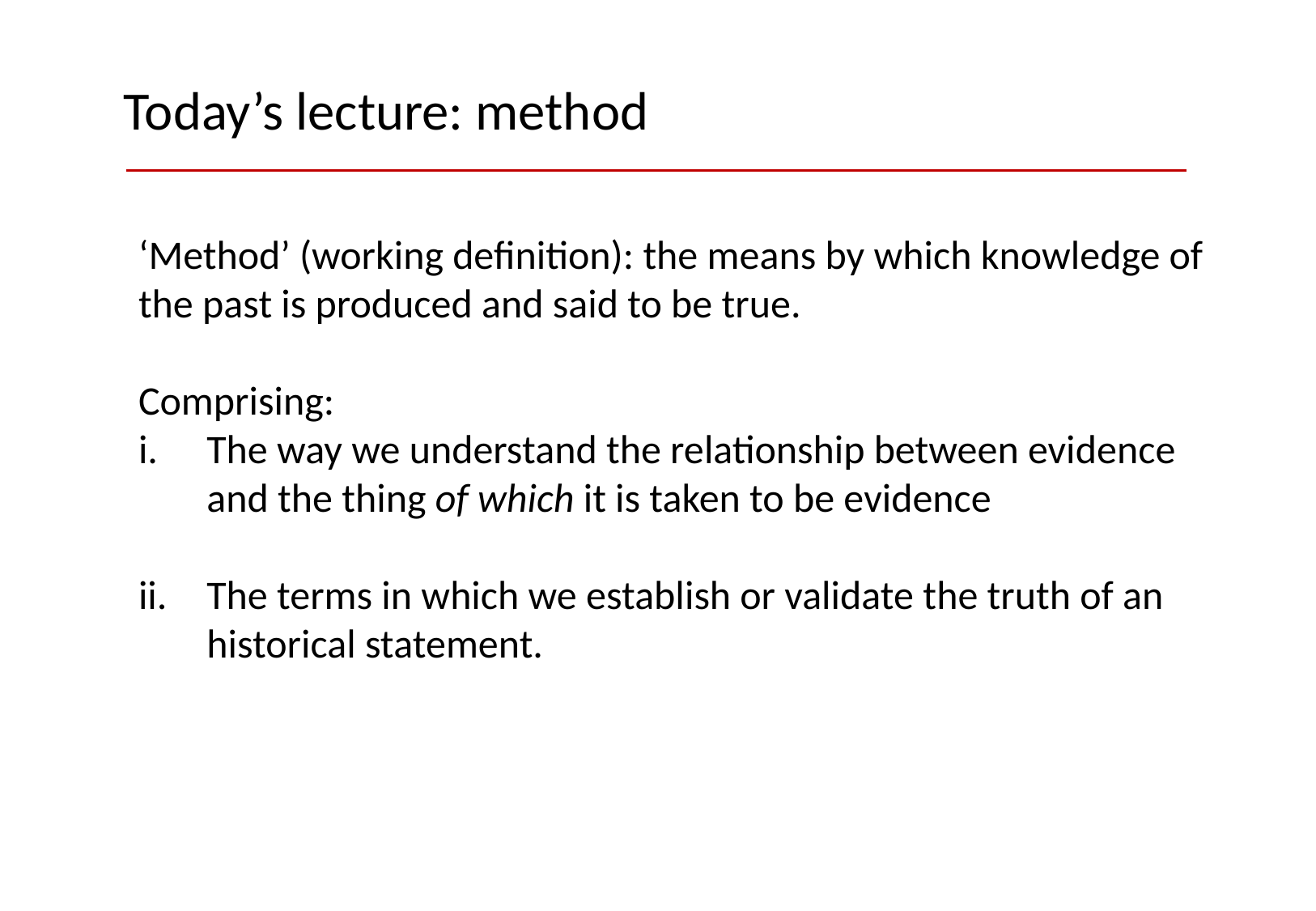

# Today’s lecture: method
‘Method’ (working definition): the means by which knowledge of the past is produced and said to be true.

Comprising:
The way we understand the relationship between evidence and the thing of which it is taken to be evidence

The terms in which we establish or validate the truth of an historical statement.